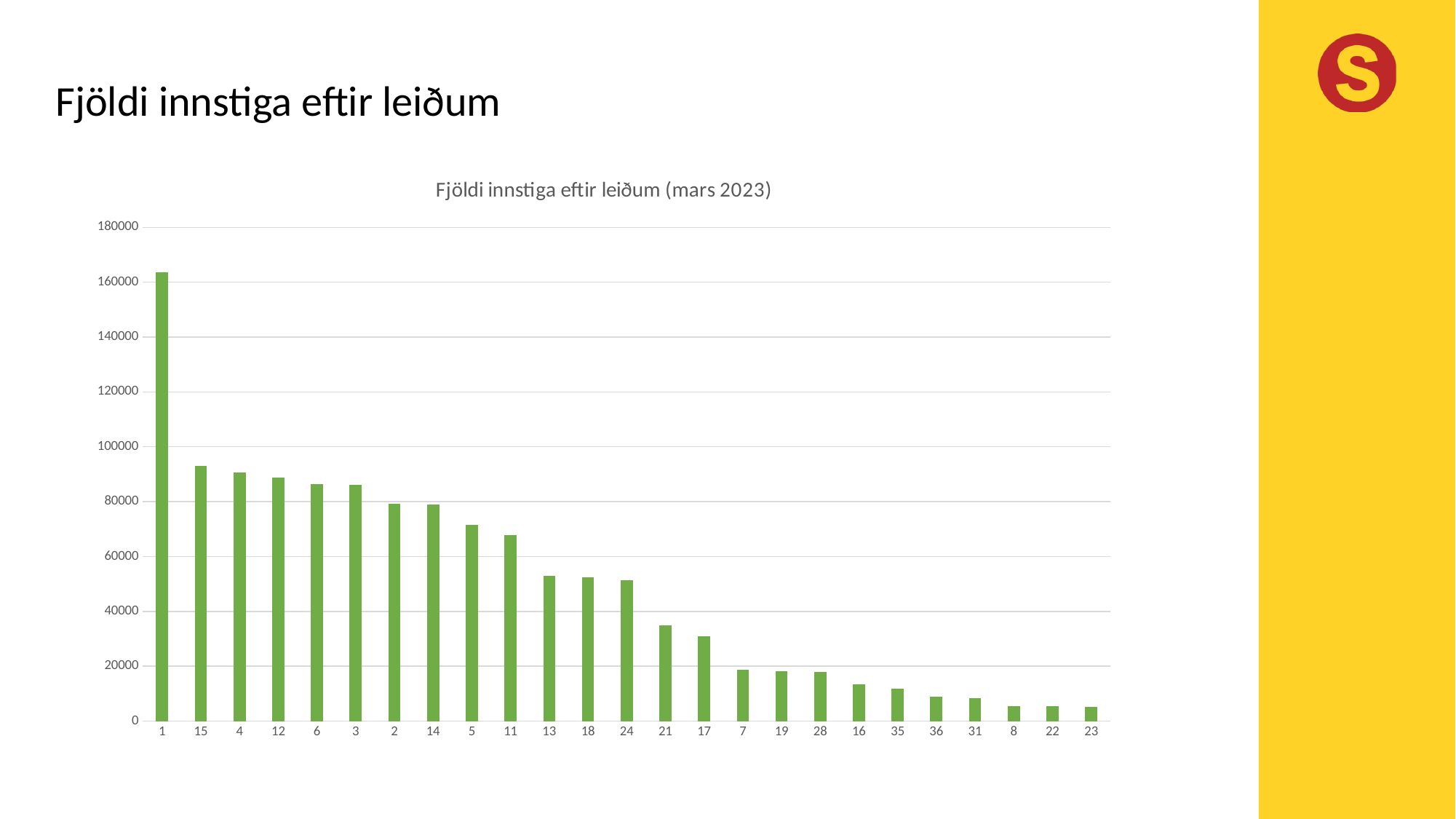

Fjöldi innstiga eftir leiðum

### Chart: Fjöldi innstiga eftir leiðum (mars 2023)

| Category | Fjöldi innstiga |
|---|---|
| 1 | 163734.42287659447 |
| 15 | 92963.41553828925 |
| 4 | 90751.37166187087 |
| 12 | 88638.8614114846 |
| 6 | 86436.82502895291 |
| 3 | 86169.73170506502 |
| 2 | 79166.91831777098 |
| 14 | 78936.66048968052 |
| 5 | 71580.84947847878 |
| 11 | 67670.85794120471 |
| 13 | 52889.960063420396 |
| 18 | 52384.55317456304 |
| 24 | 51449.51992957243 |
| 21 | 34839.566767231954 |
| 17 | 30881.294744656363 |
| 7 | 18575.735273881863 |
| 19 | 18067.32988482026 |
| 28 | 17802.13285142509 |
| 16 | 13345.784709452053 |
| 35 | 11910.33974056099 |
| 36 | 8802.714104962082 |
| 31 | 8356.319561598011 |
| 8 | 5475.730704569999 |
| 22 | 5389.843320794949 |
| 23 | 5164.730533819873 |